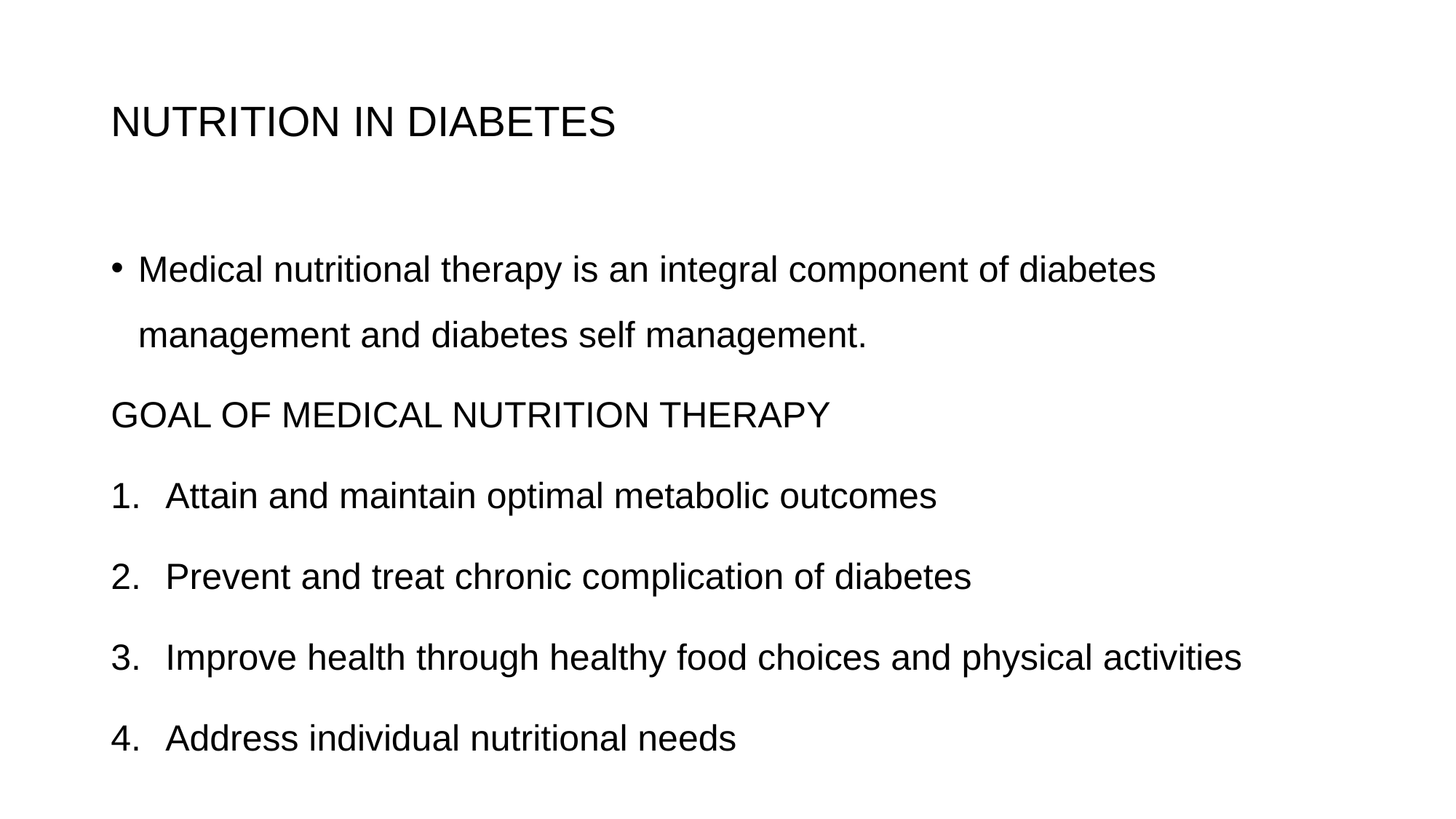

# NUTRITION IN DIABETES
Medical nutritional therapy is an integral component of diabetes management and diabetes self management.
GOAL OF MEDICAL NUTRITION THERAPY
Attain and maintain optimal metabolic outcomes
Prevent and treat chronic complication of diabetes
Improve health through healthy food choices and physical activities
Address individual nutritional needs